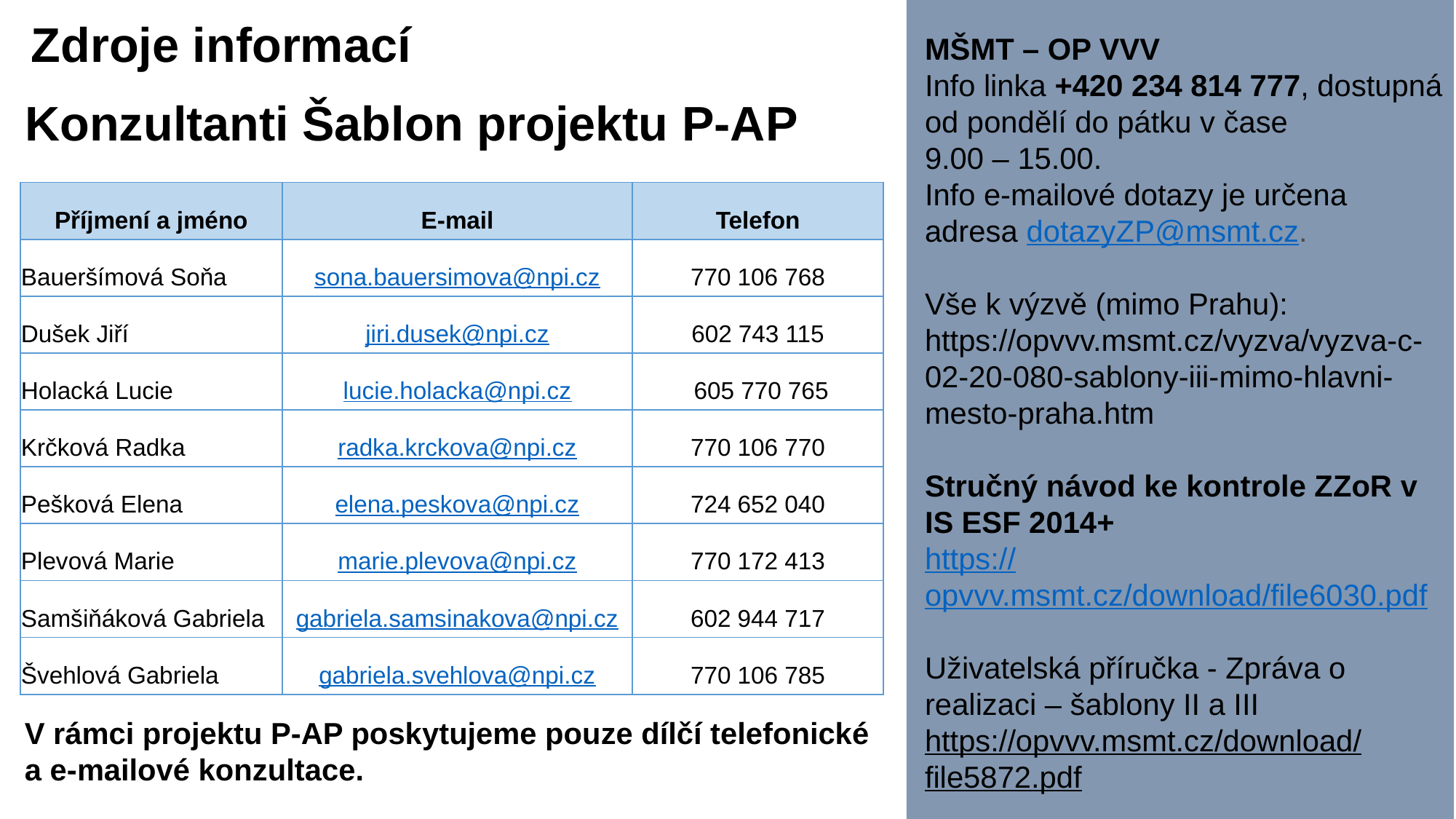

# Zdroje informací
MŠMT – OP VVV
Info linka +420 234 814 777, dostupná od pondělí do pátku v čase
9.00 – 15.00.
Info e-mailové dotazy je určena adresa dotazyZP@msmt.cz.

Vše k výzvě (mimo Prahu): https://opvvv.msmt.cz/vyzva/vyzva-c-02-20-080-sablony-iii-mimo-hlavni-mesto-praha.htm

Stručný návod ke kontrole ZZoR v IS ESF 2014+
https://opvvv.msmt.cz/download/file6030.pdf

Uživatelská příručka - Zpráva o realizaci – šablony II a III
https://opvvv.msmt.cz/download/file5872.pdf
Konzultanti Šablon projektu P-AP
| Příjmení a jméno | E-mail | Telefon |
| --- | --- | --- |
| Baueršímová Soňa | sona.bauersimova@npi.cz | 770 106 768 |
| Dušek Jiří | jiri.dusek@npi.cz | 602 743 115 |
| Holacká Lucie | lucie.holacka@npi.cz | 605 770 765 |
| Krčková Radka | radka.krckova@npi.cz | 770 106 770 |
| Pešková Elena | elena.peskova@npi.cz | 724 652 040 |
| Plevová Marie | marie.plevova@npi.cz | 770 172 413 |
| Samšiňáková Gabriela | gabriela.samsinakova@npi.cz | 602 944 717 |
| Švehlová Gabriela | gabriela.svehlova@npi.cz | 770 106 785 |
V rámci projektu P-AP poskytujeme pouze dílčí telefonické a e-mailové konzultace.